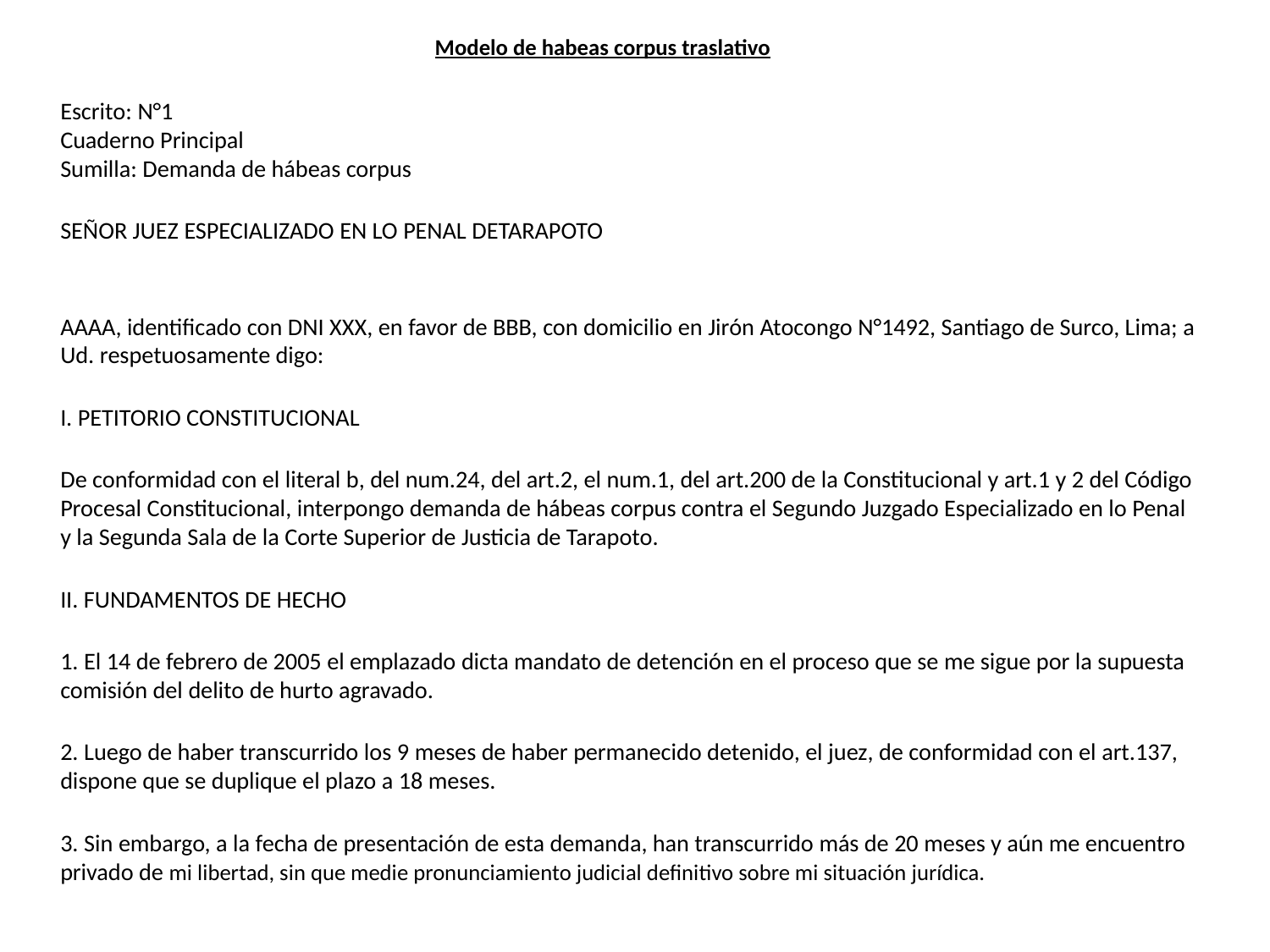

Modelo de habeas corpus traslativo

						Escrito: N°1
					Cuaderno Principal
					Sumilla: Demanda de hábeas corpus
	SEÑOR JUEZ ESPECIALIZADO EN LO PENAL DETARAPOTO

	AAAA, identificado con DNI XXX, en favor de BBB, con domicilio en Jirón Atocongo N°1492, Santiago de Surco, Lima; a Ud. respetuosamente digo:
	I. PETITORIO CONSTITUCIONAL
	De conformidad con el literal b, del num.24, del art.2, el num.1, del art.200 de la Constitucional y art.1 y 2 del Código Procesal Constitucional, interpongo demanda de hábeas corpus contra el Segundo Juzgado Especializado en lo Penal y la Segunda Sala de la Corte Superior de Justicia de Tarapoto.
	II. FUNDAMENTOS DE HECHO
	1. El 14 de febrero de 2005 el emplazado dicta mandato de detención en el proceso que se me sigue por la supuesta comisión del delito de hurto agravado.
	2. Luego de haber transcurrido los 9 meses de haber permanecido detenido, el juez, de conformidad con el art.137, dispone que se duplique el plazo a 18 meses.
	3. Sin embargo, a la fecha de presentación de esta demanda, han transcurrido más de 20 meses y aún me encuentro privado de mi libertad, sin que medie pronunciamiento judicial definitivo sobre mi situación jurídica.